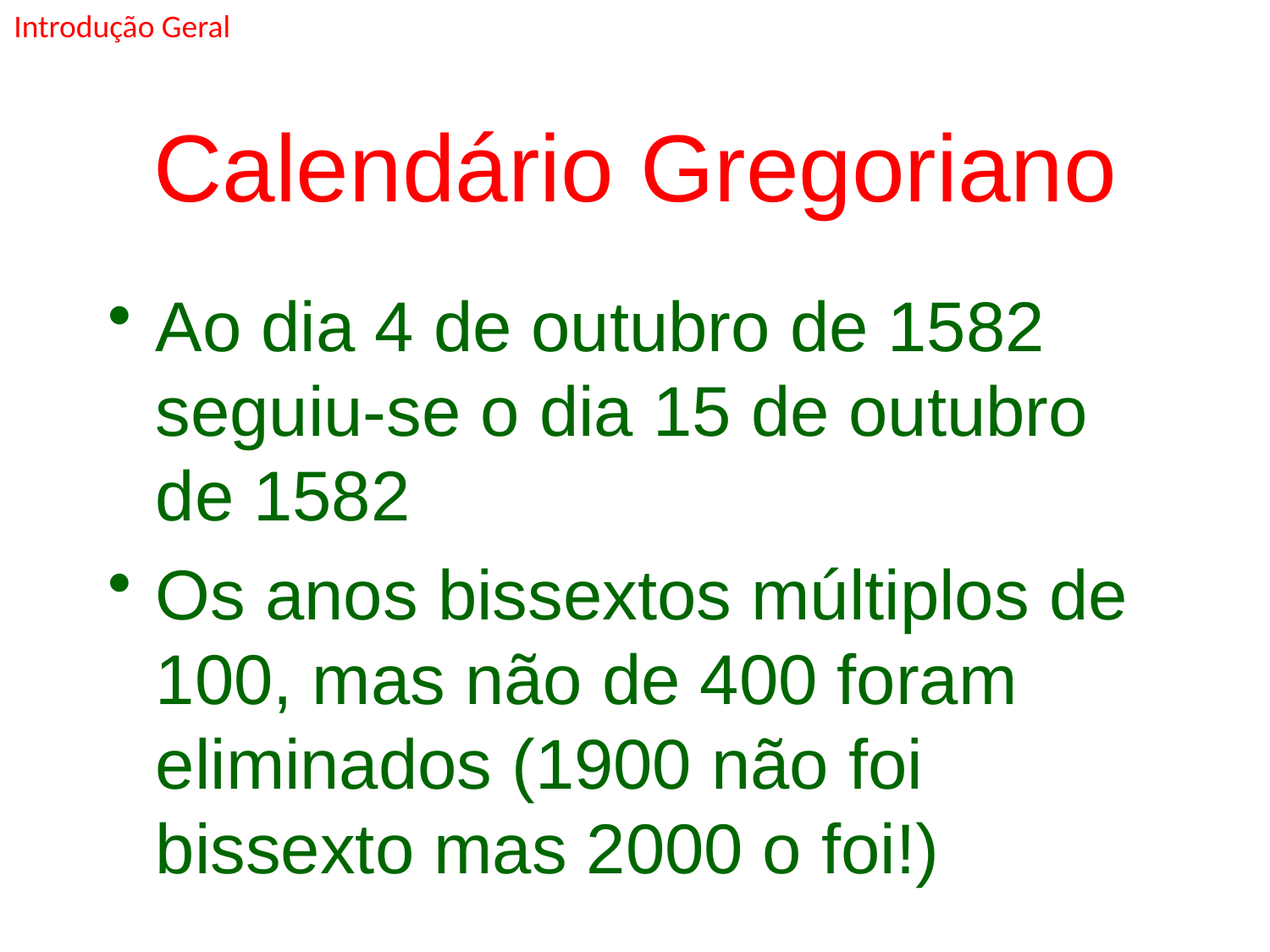

Introdução Geral
# Calendário Gregoriano
Ao dia 4 de outubro de 1582 seguiu-se o dia 15 de outubro de 1582
Os anos bissextos múltiplos de 100, mas não de 400 foram eliminados (1900 não foi bissexto mas 2000 o foi!)